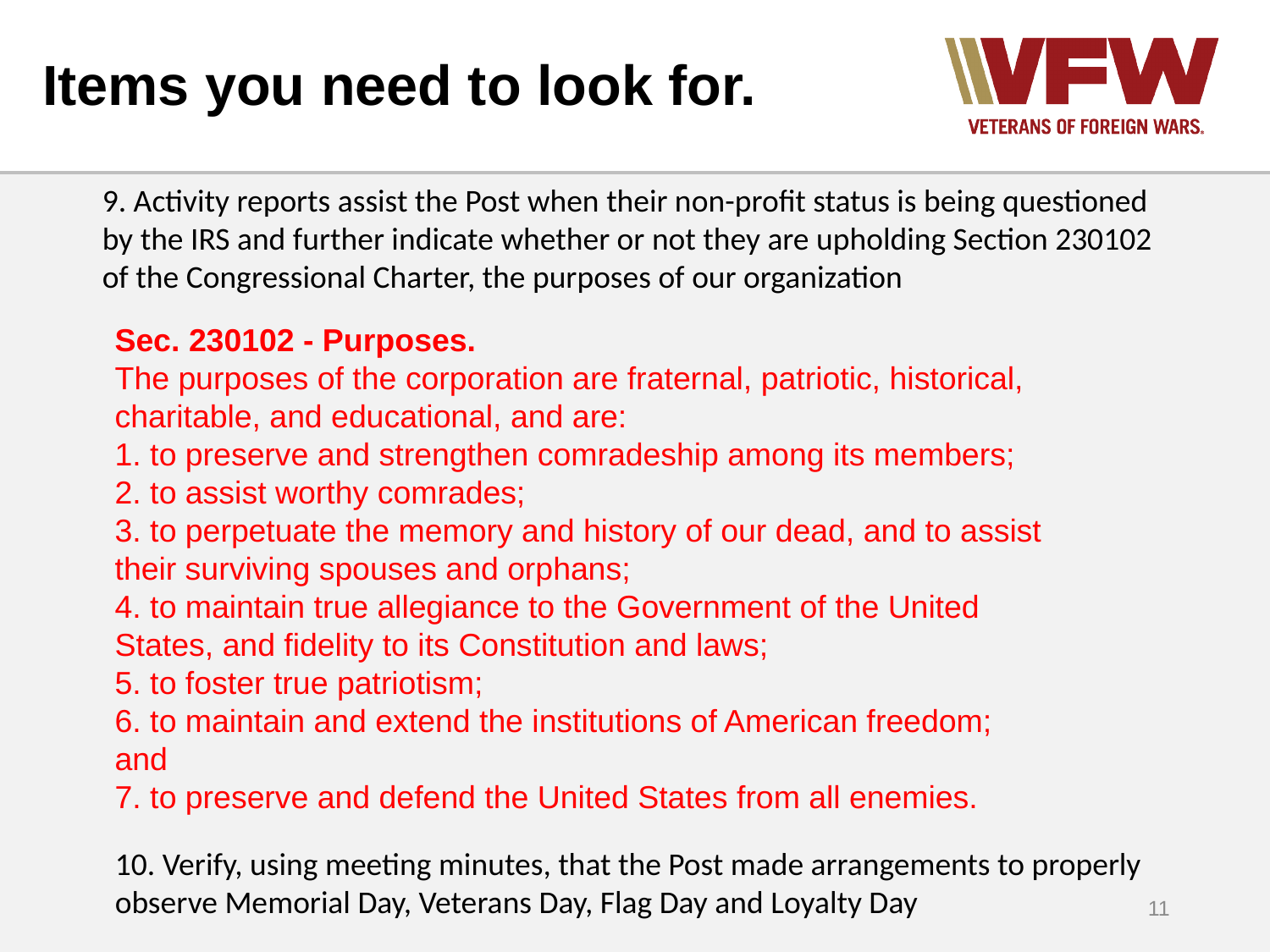

# Items you need to look for.
9. Activity reports assist the Post when their non-profit status is being questioned by the IRS and further indicate whether or not they are upholding Section 230102 of the Congressional Charter, the purposes of our organization
Sec. 230102 - Purposes.
The purposes of the corporation are fraternal, patriotic, historical,
charitable, and educational, and are:
1. to preserve and strengthen comradeship among its members;
2. to assist worthy comrades;
3. to perpetuate the memory and history of our dead, and to assist
their surviving spouses and orphans;
4. to maintain true allegiance to the Government of the United
States, and fidelity to its Constitution and laws;
5. to foster true patriotism;
6. to maintain and extend the institutions of American freedom;
and
7. to preserve and defend the United States from all enemies.
10. Verify, using meeting minutes, that the Post made arrangements to properly observe Memorial Day, Veterans Day, Flag Day and Loyalty Day
11